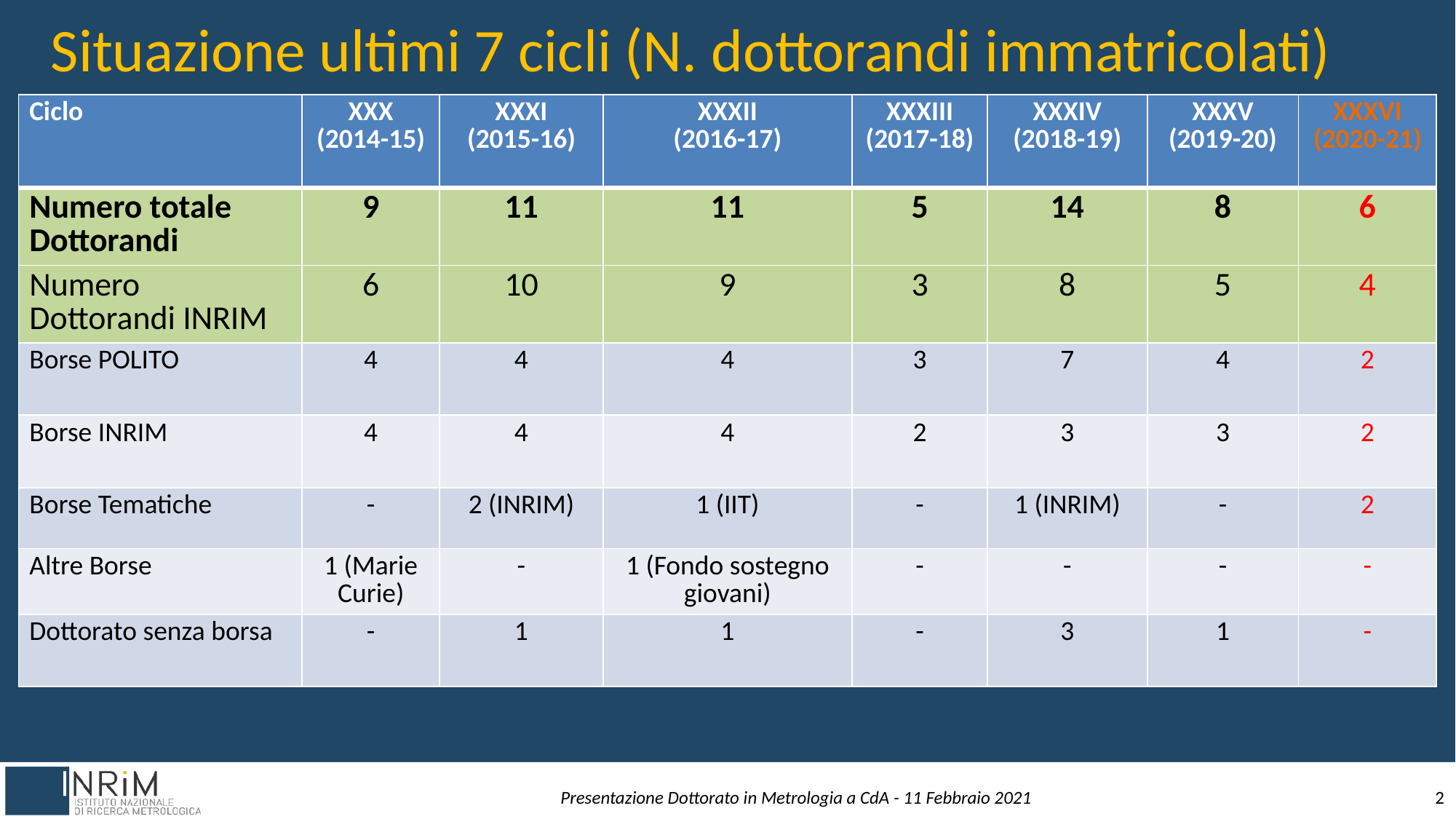

# Situazione ultimi 7 cicli (N. dottorandi immatricolati)
| Ciclo | XXX (2014-15) | XXXI (2015-16) | XXXII (2016-17) | XXXIII (2017-18) | XXXIV (2018-19) | XXXV (2019-20) | XXXVI (2020-21) |
| --- | --- | --- | --- | --- | --- | --- | --- |
| Numero totale Dottorandi | 9 | 11 | 11 | 5 | 14 | 8 | 6 |
| Numero Dottorandi INRIM | 6 | 10 | 9 | 3 | 8 | 5 | 4 |
| Borse POLITO | 4 | 4 | 4 | 3 | 7 | 4 | 2 |
| Borse INRIM | 4 | 4 | 4 | 2 | 3 | 3 | 2 |
| Borse Tematiche | - | 2 (INRIM) | 1 (IIT) | - | 1 (INRIM) | - | 2 |
| Altre Borse | 1 (Marie Curie) | - | 1 (Fondo sostegno giovani) | - | - | - | - |
| Dottorato senza borsa | - | 1 | 1 | - | 3 | 1 | - |
Presentazione Dottorato in Metrologia a CdA - 11 Febbraio 2021
2